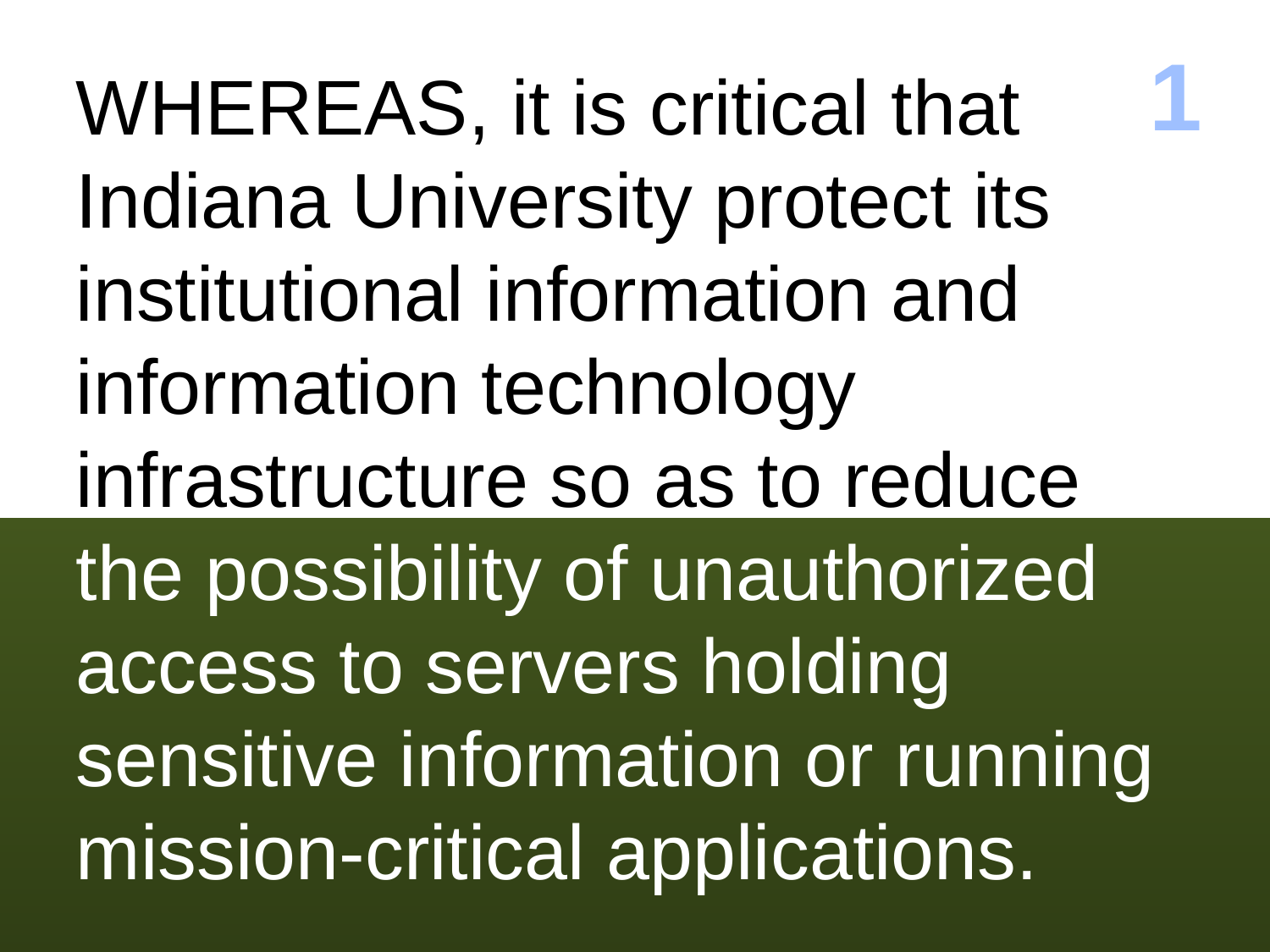

1
WHEREAS, it is critical that Indiana University protect its institutional information and information technology infrastructure so as to reduce the possibility of unauthorized access to servers holding sensitive information or running mission-critical applications.